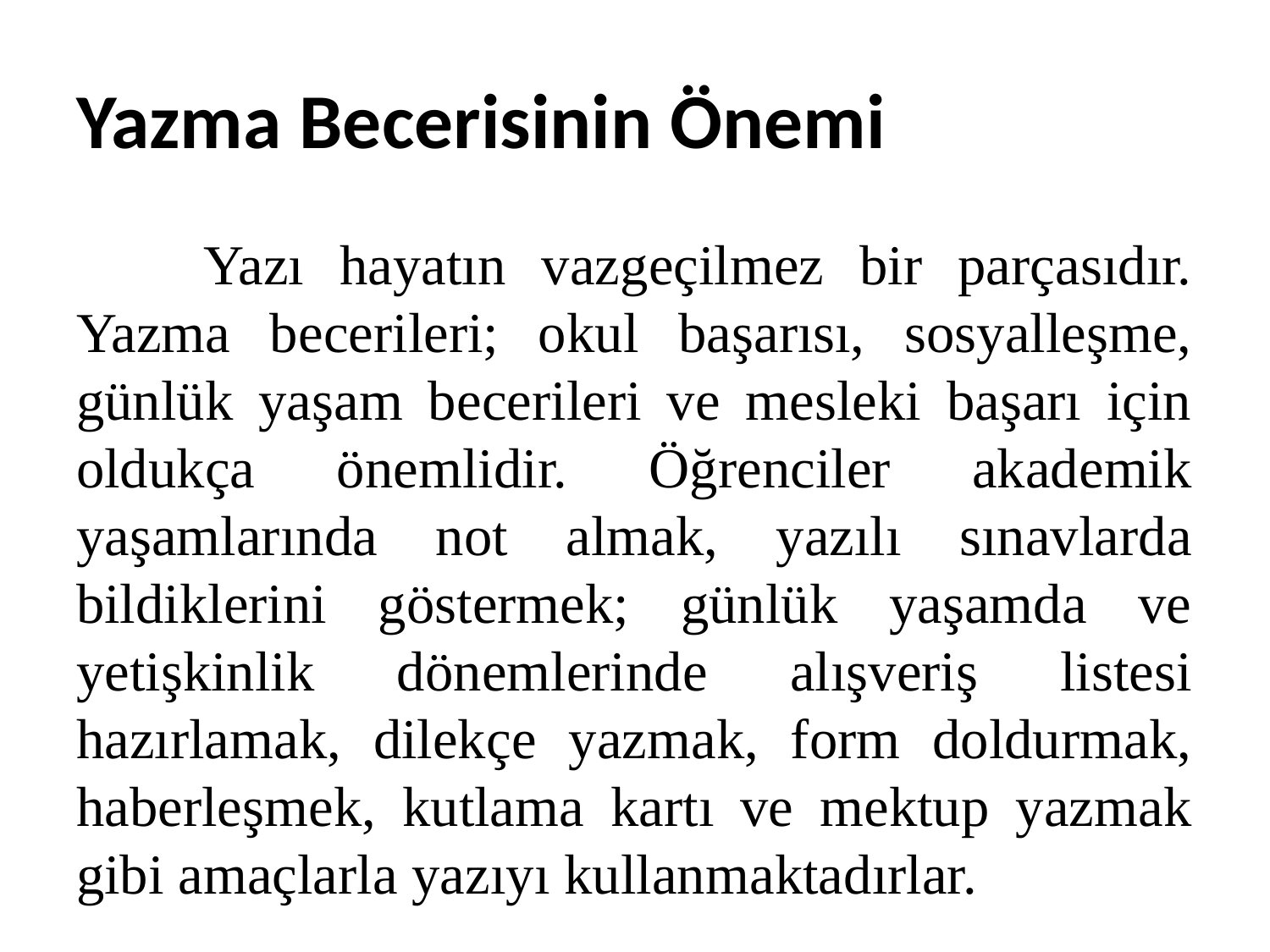

# Yazma Becerisinin Önemi
	Yazı hayatın vazgeçilmez bir parçasıdır. Yazma becerileri; okul başarısı, sosyalleşme, günlük yaşam becerileri ve mesleki başarı için oldukça önemlidir. Öğrenciler akademik yaşamlarında not almak, yazılı sınavlarda bildiklerini göstermek; günlük yaşamda ve yetişkinlik dönemlerinde alışveriş listesi hazırlamak, dilekçe yazmak, form doldurmak, haberleşmek, kutlama kartı ve mektup yazmak gibi amaçlarla yazıyı kullanmaktadırlar.